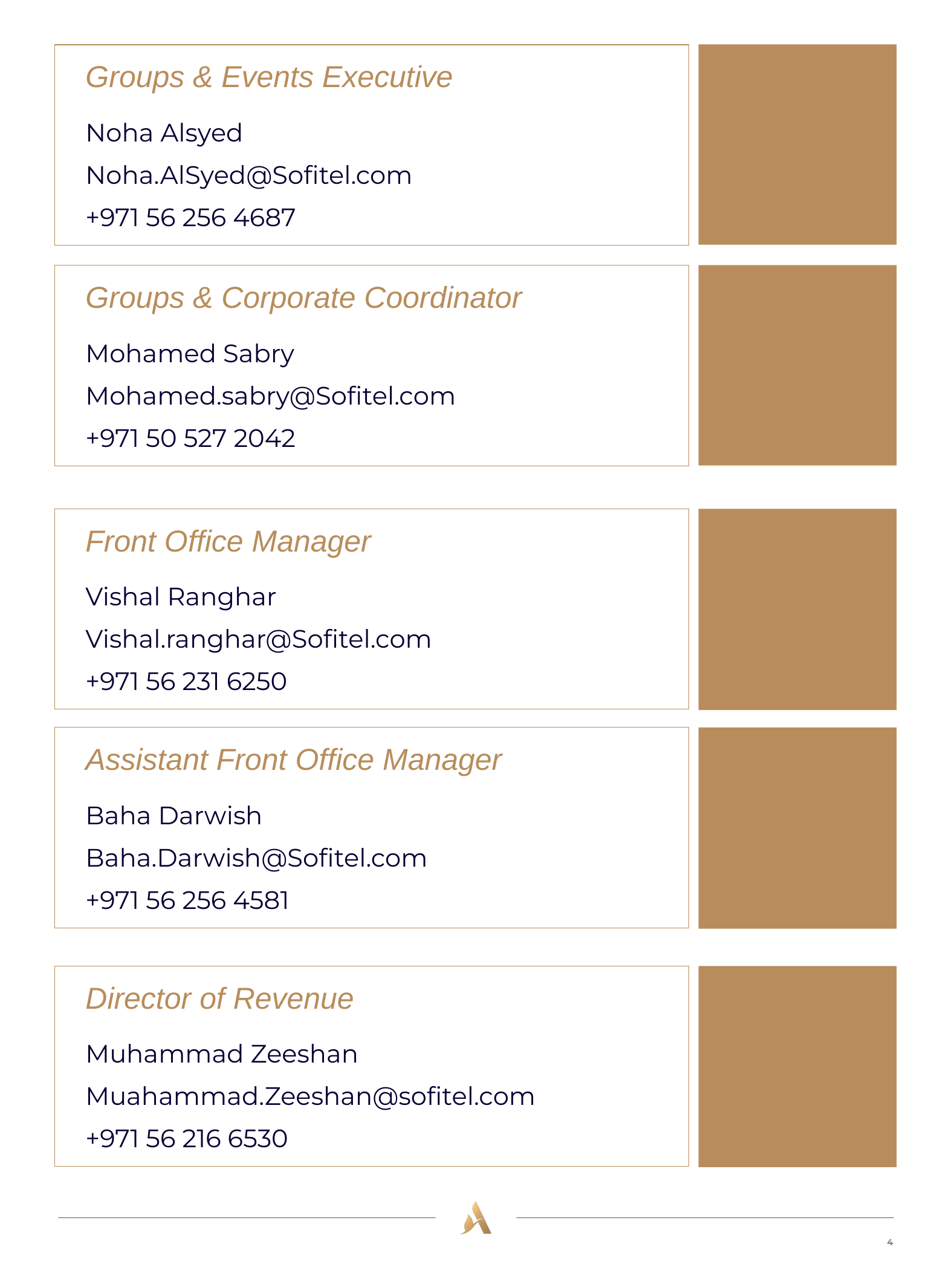

Groups & Events Executive
Noha Alsyed
Noha.AlSyed@Sofitel.com
+971 56 256 4687

Groups & Corporate Coordinator
Mohamed Sabry
Mohamed.sabry@Sofitel.com
+971 50 527 2042

Front Office Manager
Vishal Ranghar
Vishal.ranghar@Sofitel.com
+971 56 231 6250

Assistant Front Office Manager
Baha Darwish
Baha.Darwish@Sofitel.com
+971 56 256 4581

Director of Revenue
Muhammad Zeeshan
Muahammad.Zeeshan@sofitel.com
+971 56 216 6530
4